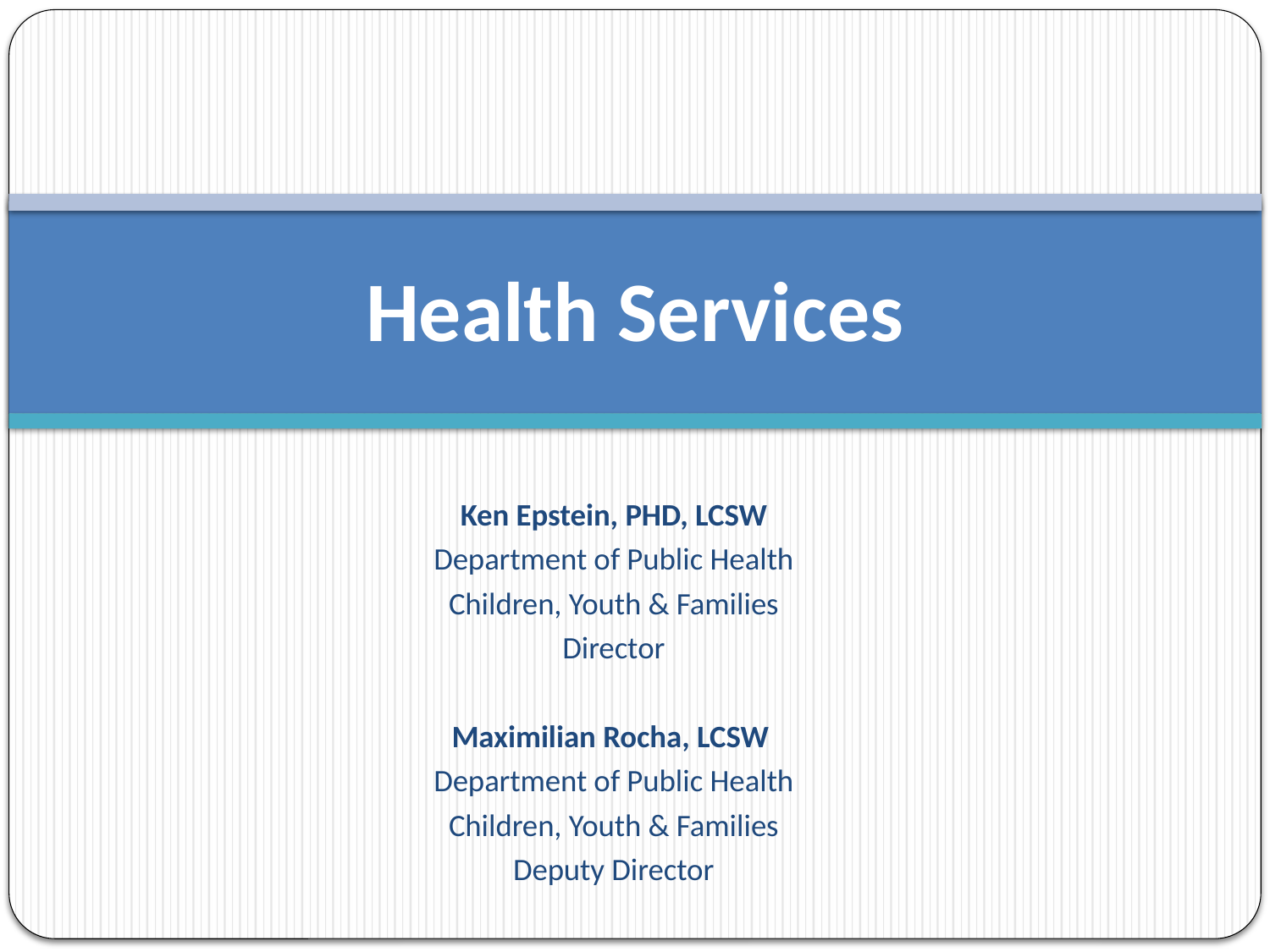

# Health Services

Ken Epstein, PHD, LCSW
Department of Public Health
Children, Youth & Families
Director

Maximilian Rocha, LCSW
Department of Public Health
Children, Youth & Families
Deputy Director